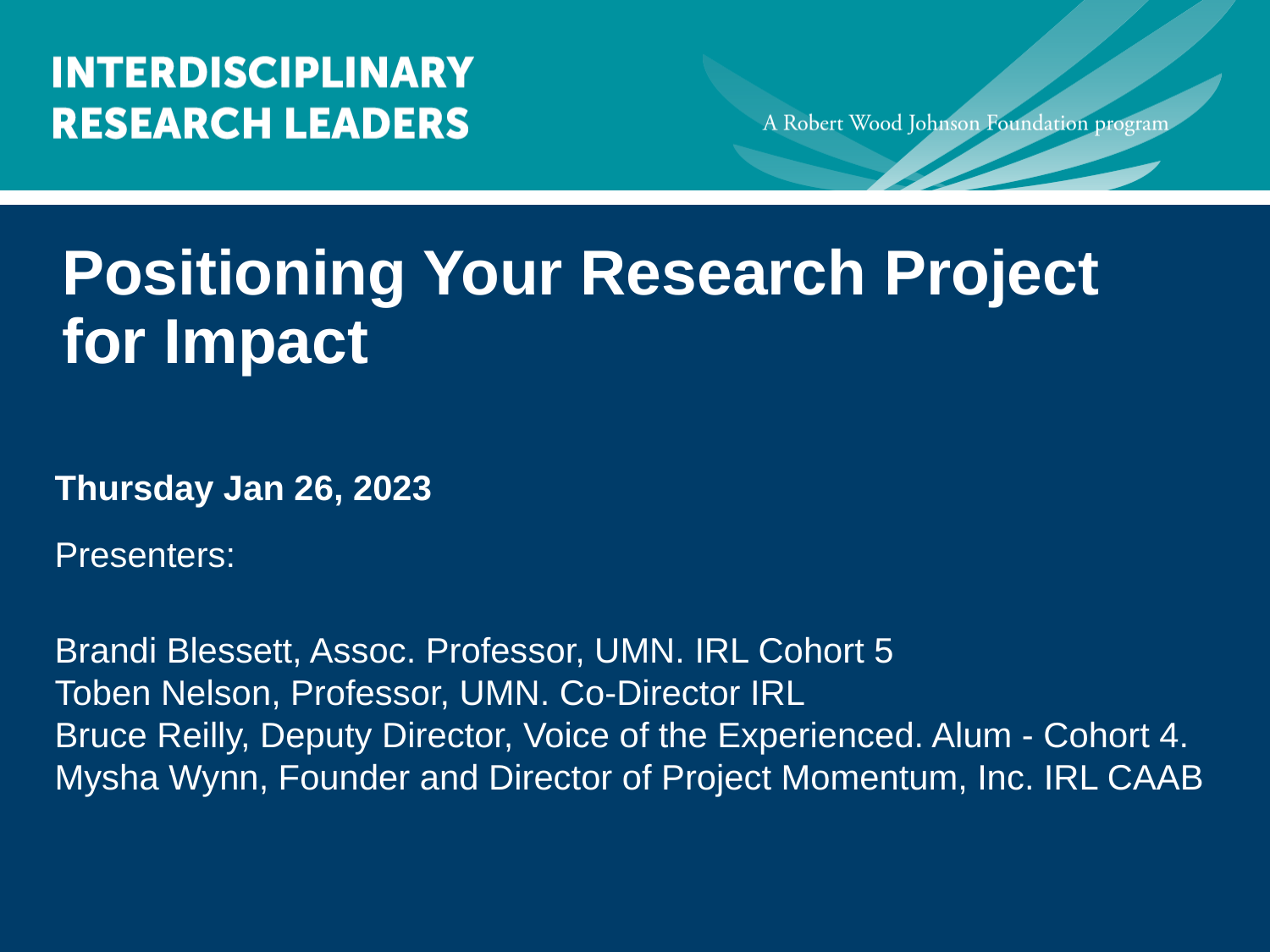

# Positioning Your Research Project for Impact

Thursday Jan 26, 2023
Presenters:

Brandi Blessett, Assoc. Professor, UMN. IRL Cohort 5
Toben Nelson, Professor, UMN. Co-Director IRL
Bruce Reilly, Deputy Director, Voice of the Experienced. Alum - Cohort 4.
Mysha Wynn, Founder and Director of Project Momentum, Inc. IRL CAAB